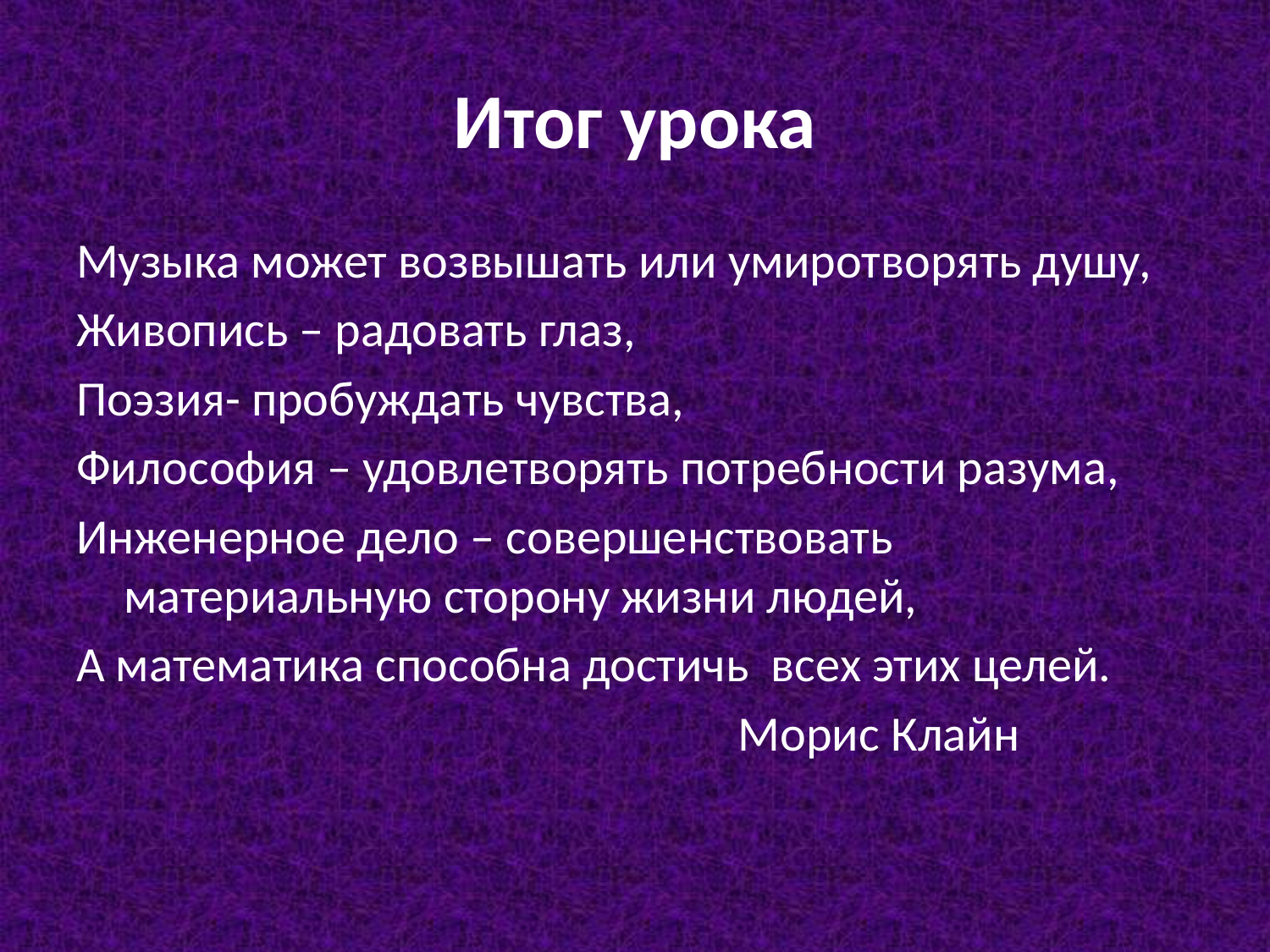

# Итог урока
Музыка может возвышать или умиротворять душу,
Живопись – радовать глаз,
Поэзия- пробуждать чувства,
Философия – удовлетворять потребности разума,
Инженерное дело – совершенствовать материальную сторону жизни людей,
А математика способна достичь  всех этих целей.
                                                           Морис Клайн